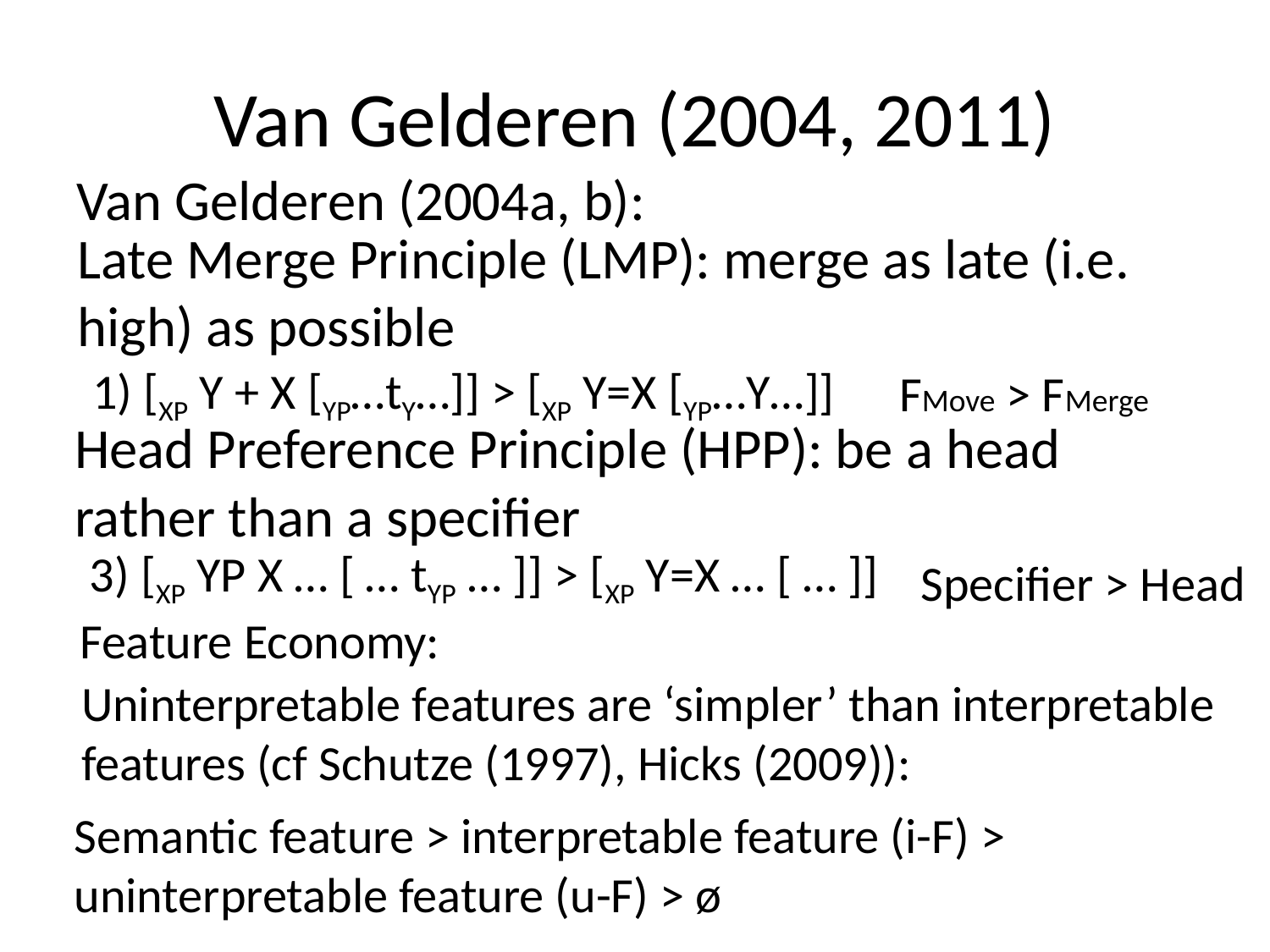

# Van Gelderen (2004, 2011)
Van Gelderen (2004a, b):
Late Merge Principle (LMP): merge as late (i.e. high) as possible
1) [XP Y + X [YP…tY…]] > [XP Y=X [YP…Y…]]
FMove > FMerge
Head Preference Principle (HPP): be a head rather than a specifier
3) [XP YP X … [ … tYP … ]] > [XP Y=X … [ … ]]
Specifier > Head
Feature Economy:
Uninterpretable features are ‘simpler’ than interpretable features (cf Schutze (1997), Hicks (2009)):
Semantic feature > interpretable feature (i-F) > uninterpretable feature (u-F) > ø